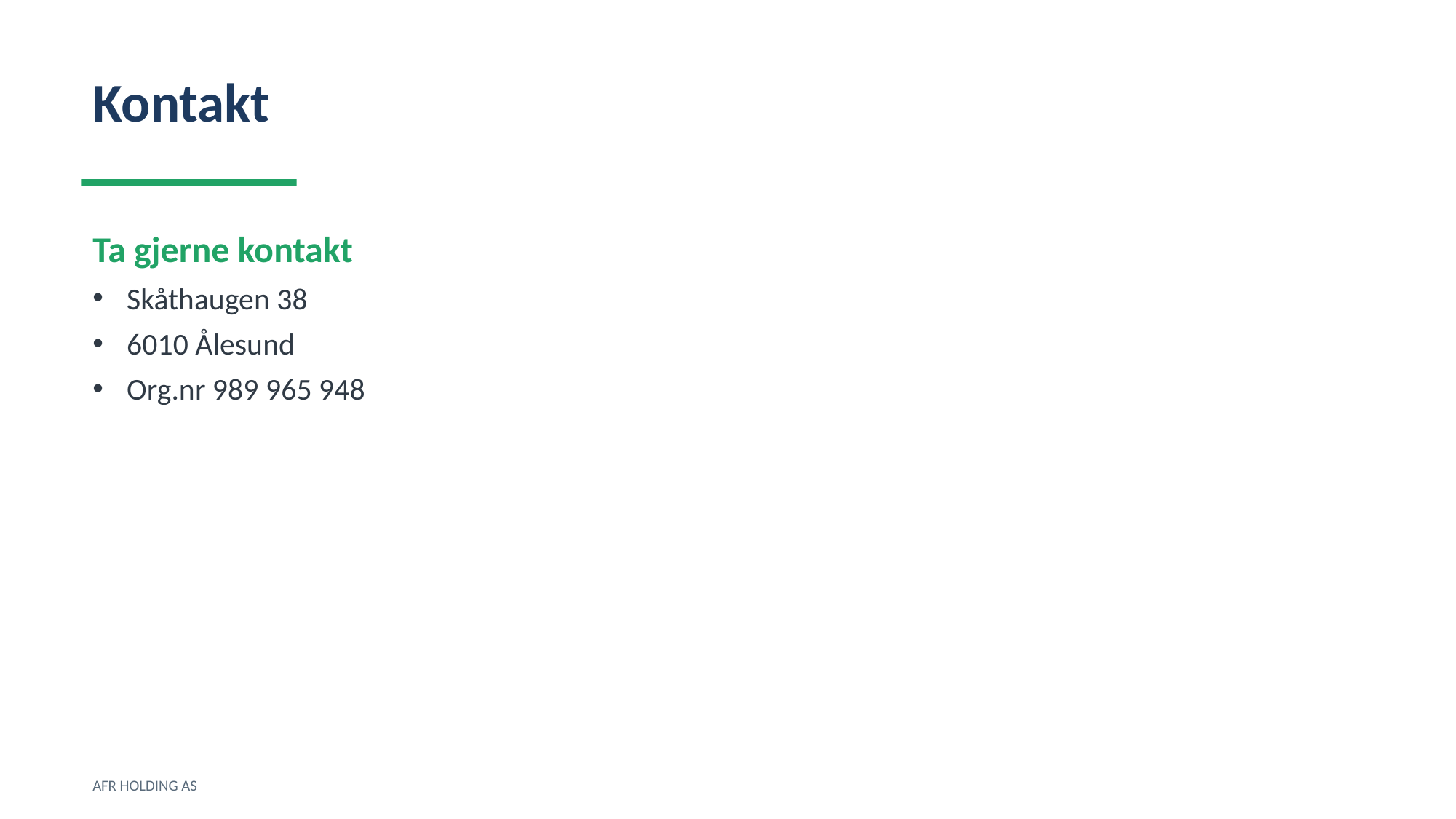

Kontakt

Ta gjerne kontakt
Skåthaugen 38
6010 Ålesund
Org.nr 989 965 948
AFR HOLDING AS